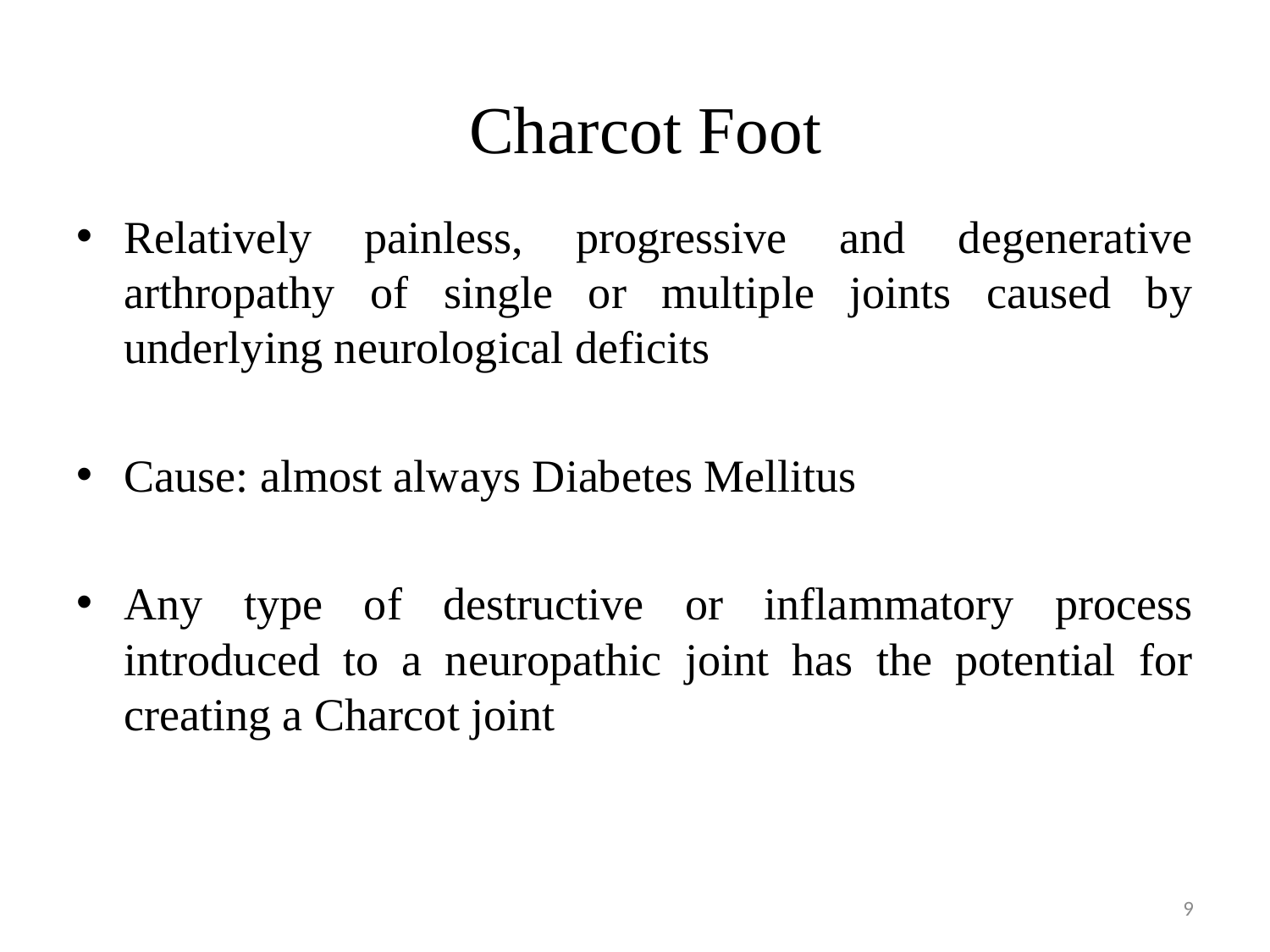

# Charcot Foot
Relatively painless, progressive and degenerative arthropathy of single or multiple joints caused by underlying neurological deficits

Cause: almost always Diabetes Mellitus

Any type of destructive or inflammatory process introduced to a neuropathic joint has the potential for creating a Charcot joint

9